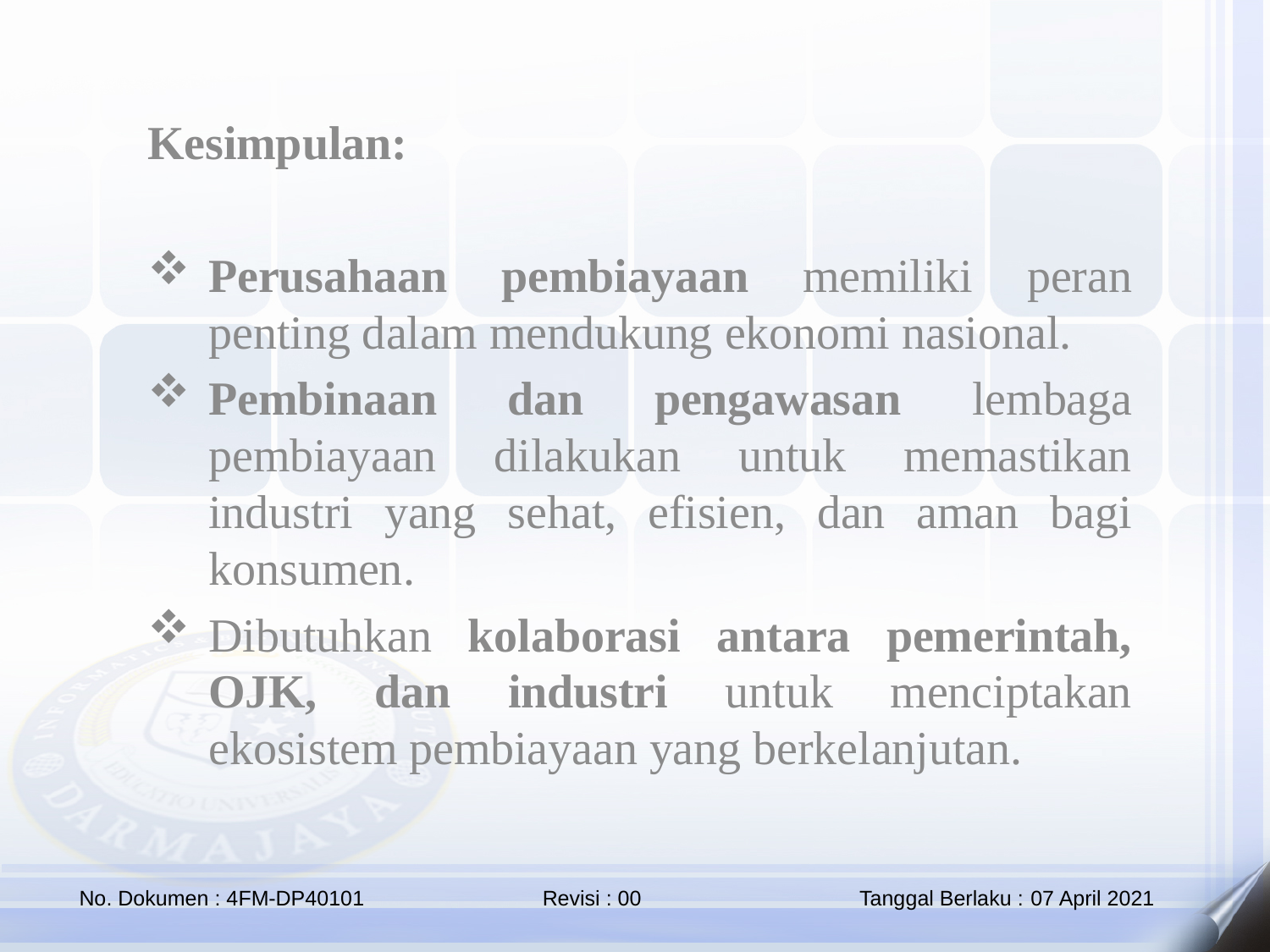

Kesimpulan:

Perusahaan pembiayaan memiliki peran penting dalam mendukung ekonomi nasional.
Pembinaan dan pengawasan lembaga pembiayaan dilakukan untuk memastikan industri yang sehat, efisien, dan aman bagi konsumen.
Dibutuhkan kolaborasi antara pemerintah, OJK, dan industri untuk menciptakan ekosistem pembiayaan yang berkelanjutan.